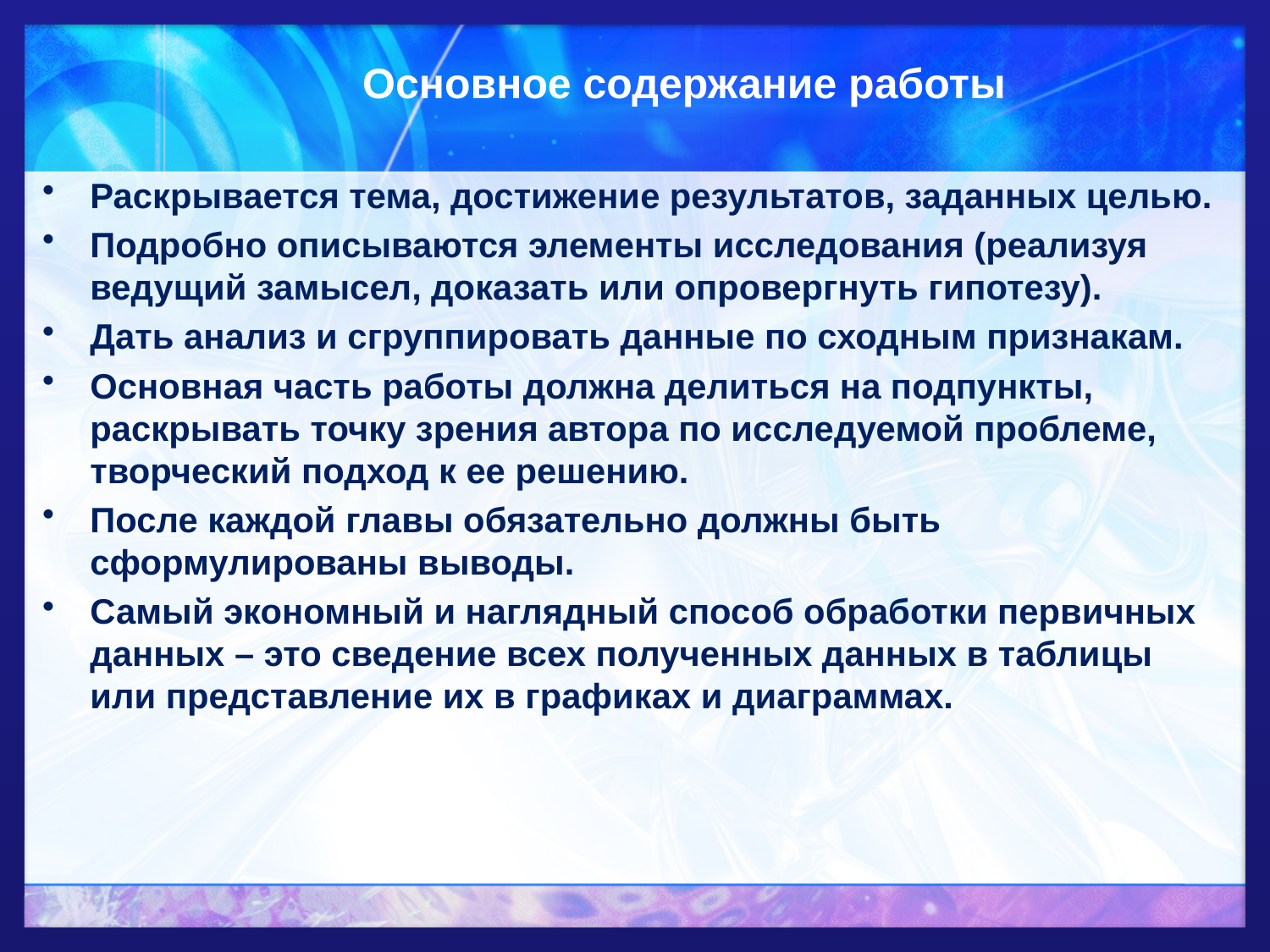

Основное содержание работы

Раскрывается тема, достижение результатов, заданных целью.
Подробно описываются элементы исследования (реализуя ведущий замысел, доказать или опровергнуть гипотезу).
Дать анализ и сгруппировать данные по сходным признакам.
Основная часть работы должна делиться на подпункты, раскрывать точку зрения автора по исследуемой проблеме, творческий подход к ее решению.
После каждой главы обязательно должны быть сформулированы выводы.
Самый экономный и наглядный способ обработки первичных данных – это сведение всех полученных данных в таблицы или представление их в графиках и диаграммах.